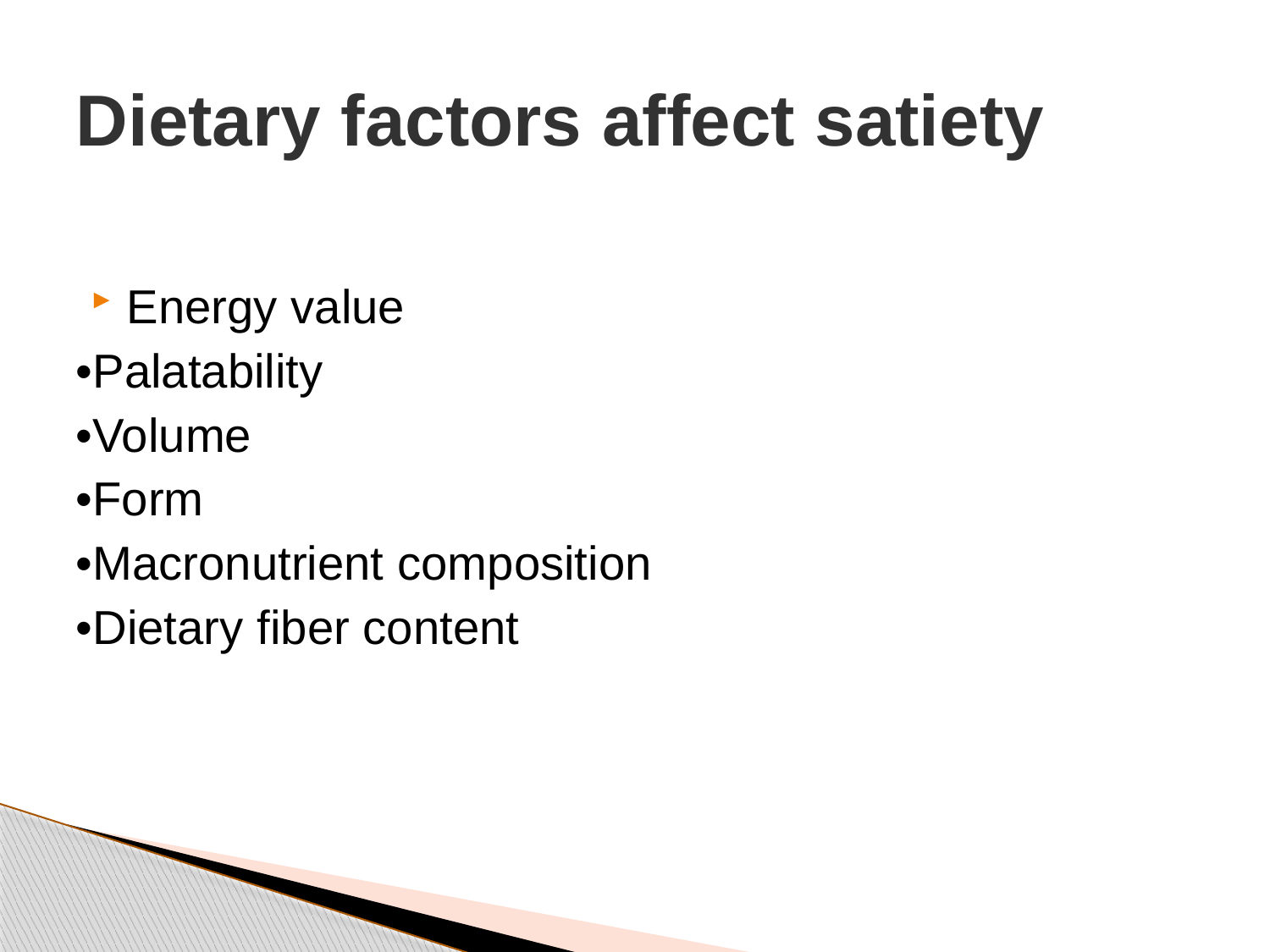

# Dietary factors affect satiety

Energy value
•Palatability
•Volume
•Form
•Macronutrient composition
•Dietary fiber content